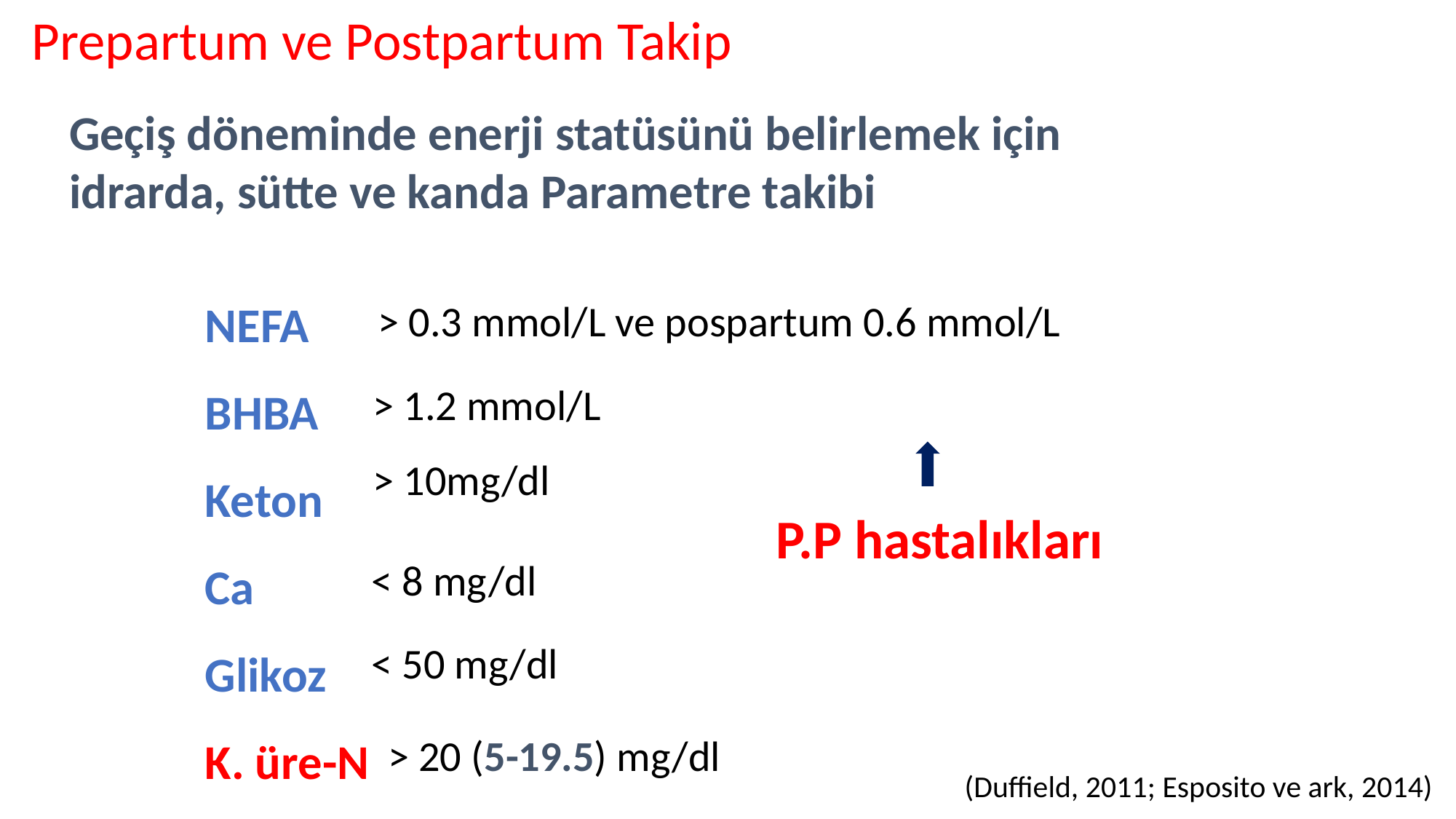

Prepartum ve Postpartum Takip
Geçiş döneminde enerji statüsünü belirlemek için
idrarda, sütte ve kanda Parametre takibi
NEFA
BHBA
Keton
Ca
Glikoz
K. üre-N

> 0.3 mmol/L ve pospartum 0.6 mmol/L
> 1.2 mmol/L

> 10mg/dl
P.P hastalıkları
< 8 mg/dl
< 50 mg/dl
> 20 (5-19.5) mg/dl
(Duffield, 2011; Esposito ve ark, 2014)